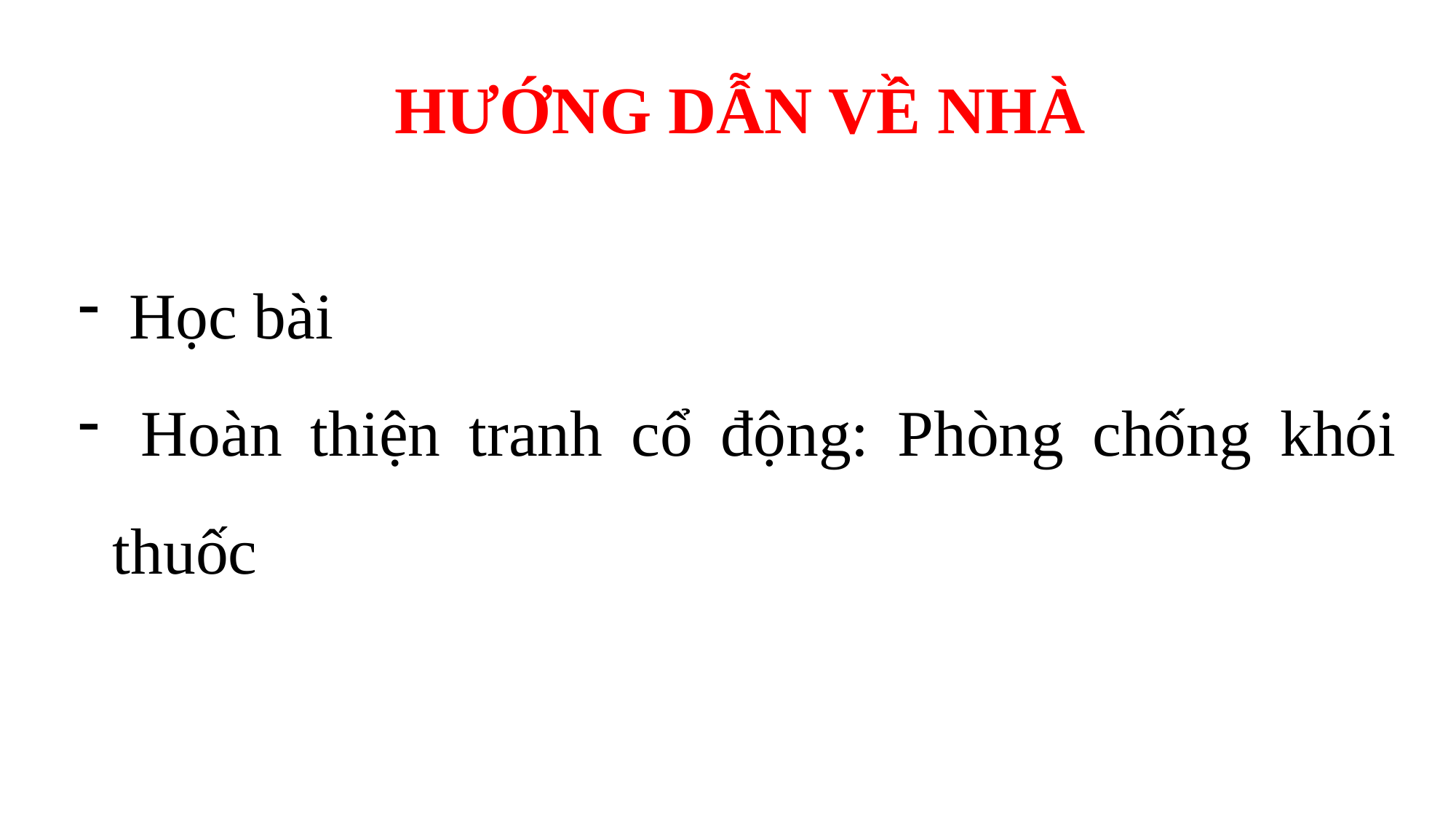

HƯỚNG DẪN VỀ NHÀ
 Học bài
 Hoàn thiện tranh cổ động: Phòng chống khói thuốc